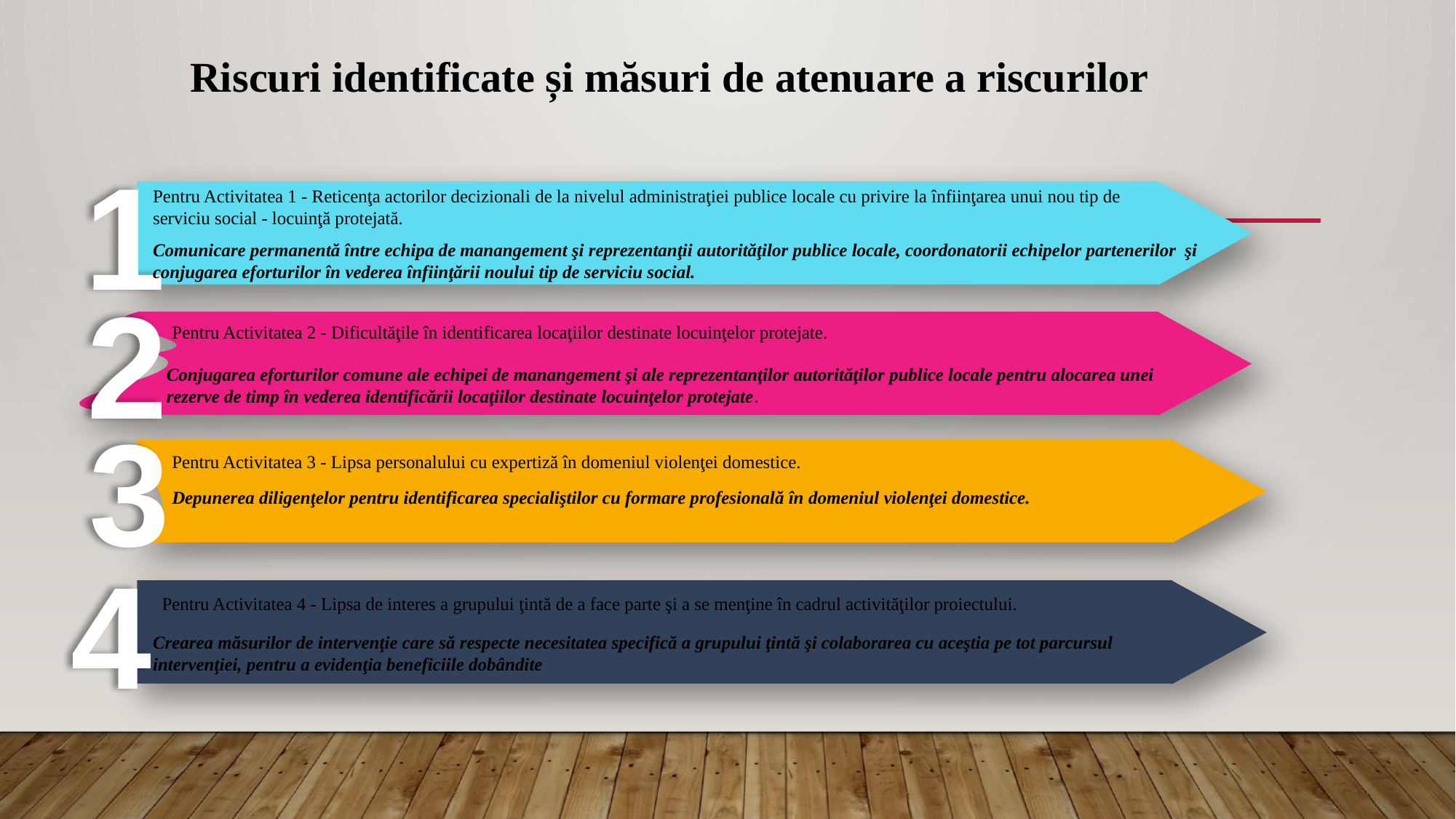

Riscuri identificate și măsuri de atenuare a riscurilor
1
Pentru Activitatea 1 - Reticenţa actorilor decizionali de la nivelul administraţiei publice locale cu privire la înfiinţarea unui nou tip de serviciu social - locuinţă protejată.

Comunicare permanentă între echipa de manangement şi reprezentanţii autorităţilor publice locale, coordonatorii echipelor partenerilor  şi conjugarea eforturilor în vederea înfiinţării noului tip de serviciu social.
2

Pentru Activitatea 2 - Dificultăţile în identificarea locaţiilor destinate locuinţelor protejate.
Conjugarea eforturilor comune ale echipei de manangement şi ale reprezentanţilor autorităţilor publice locale pentru alocarea unei rezerve de timp în vederea identificării locaţiilor destinate locuinţelor protejate.
3

Pentru Activitatea 3 - Lipsa personalului cu expertiză în domeniul violenţei domestice.
Depunerea diligenţelor pentru identificarea specialiştilor cu formare profesională în domeniul violenţei domestice.
4

Pentru Activitatea 4 - Lipsa de interes a grupului ţintă de a face parte şi a se menţine în cadrul activităţilor proiectului.
Crearea măsurilor de intervenţie care să respecte necesitatea specifică a grupului ţintă şi colaborarea cu aceştia pe tot parcursul intervenţiei, pentru a evidenţia beneficiile dobândite